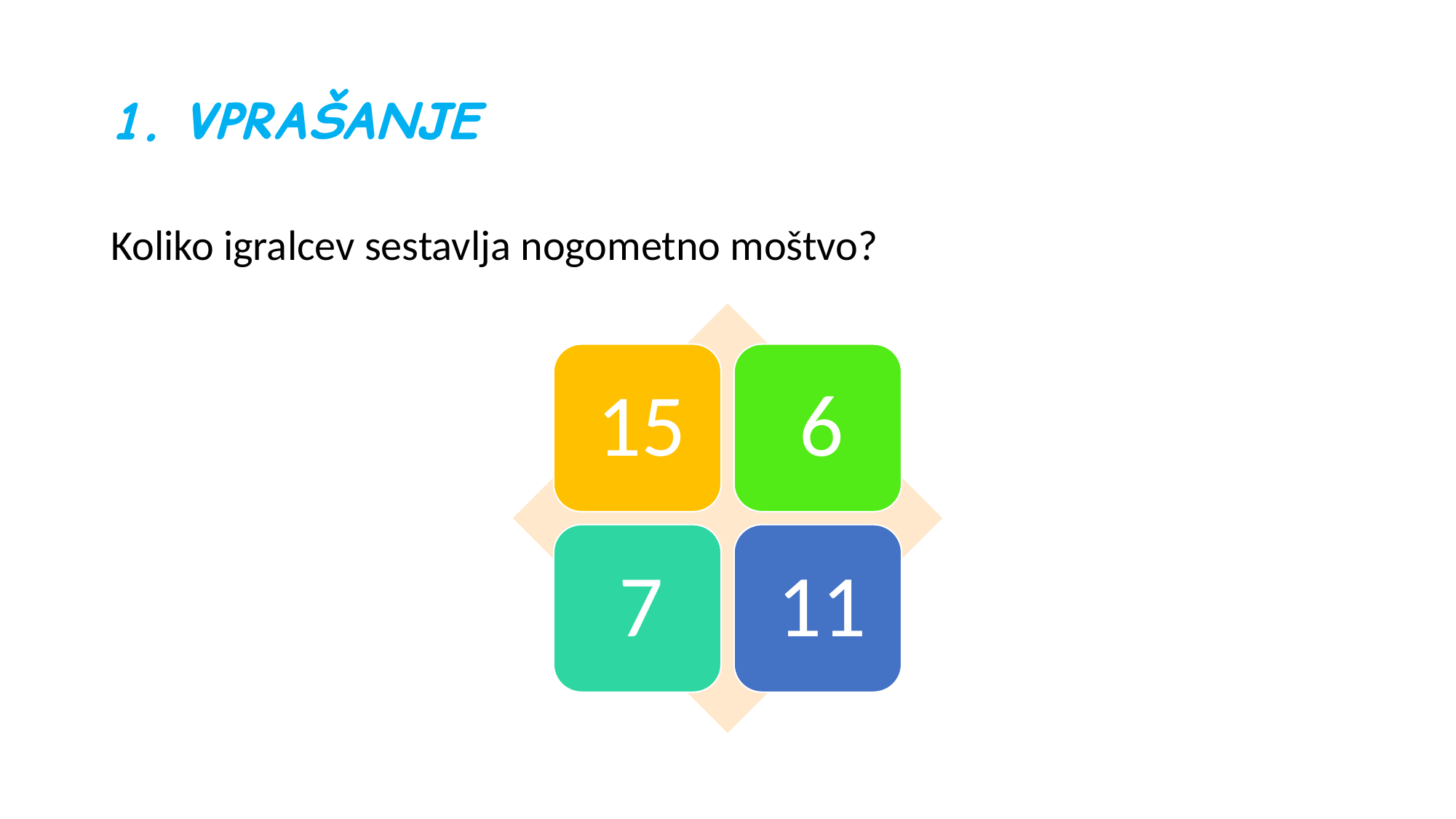

# 1. VPRAŠANJE
Koliko igralcev sestavlja nogometno moštvo?

15
6
7
11